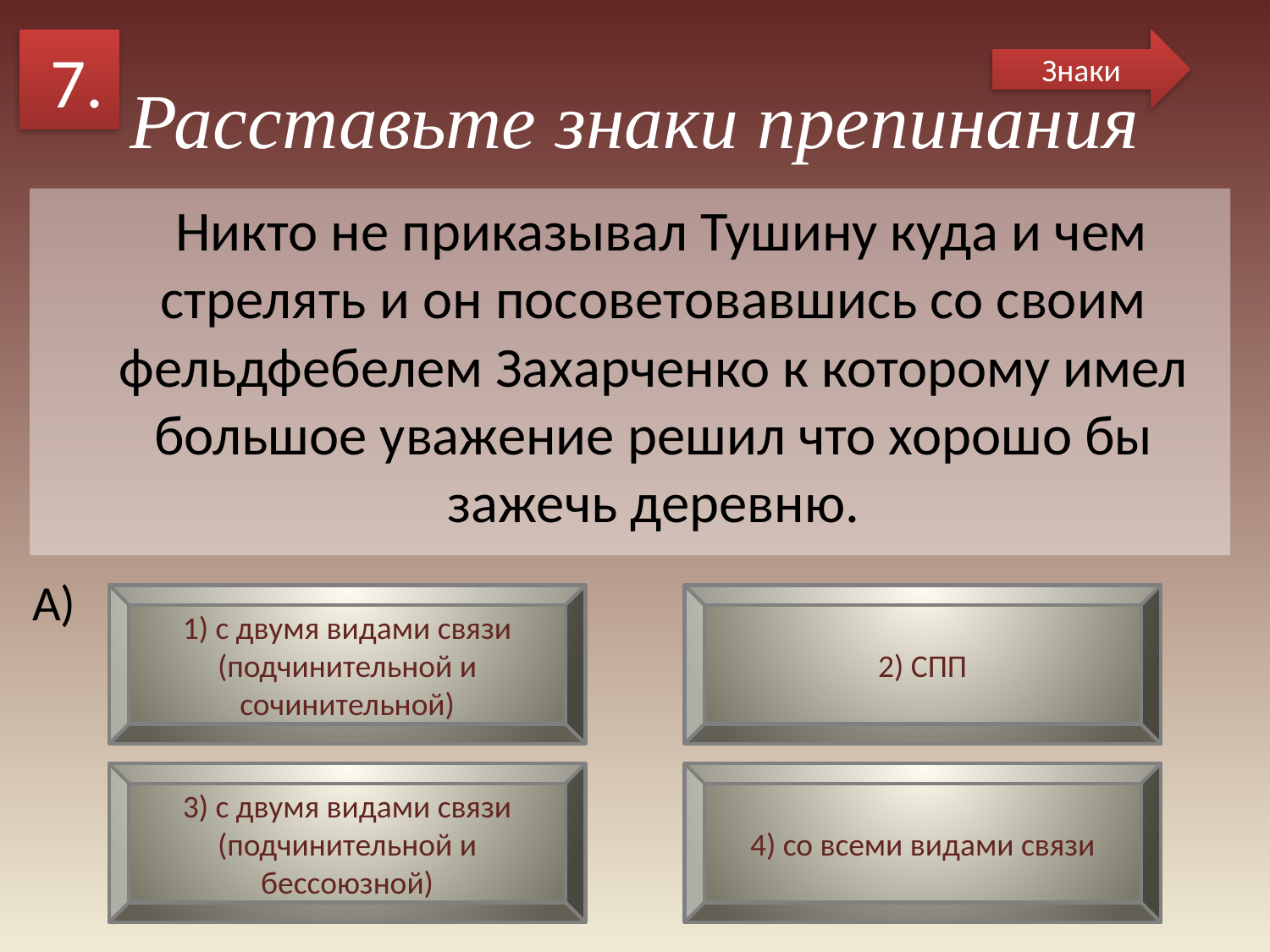

7.
Знаки
# Расставьте знаки препинания
     Никто не приказывал Тушину куда и чем стрелять и он посоветовавшись со своим фельдфебелем Захарченко к которому имел большое уважение решил что хорошо бы зажечь деревню.
А)
1) с двумя видами связи (подчинительной и сочинительной)
2) СПП
3) с двумя видами связи (подчинительной и бессоюзной)
4) со всеми видами связи